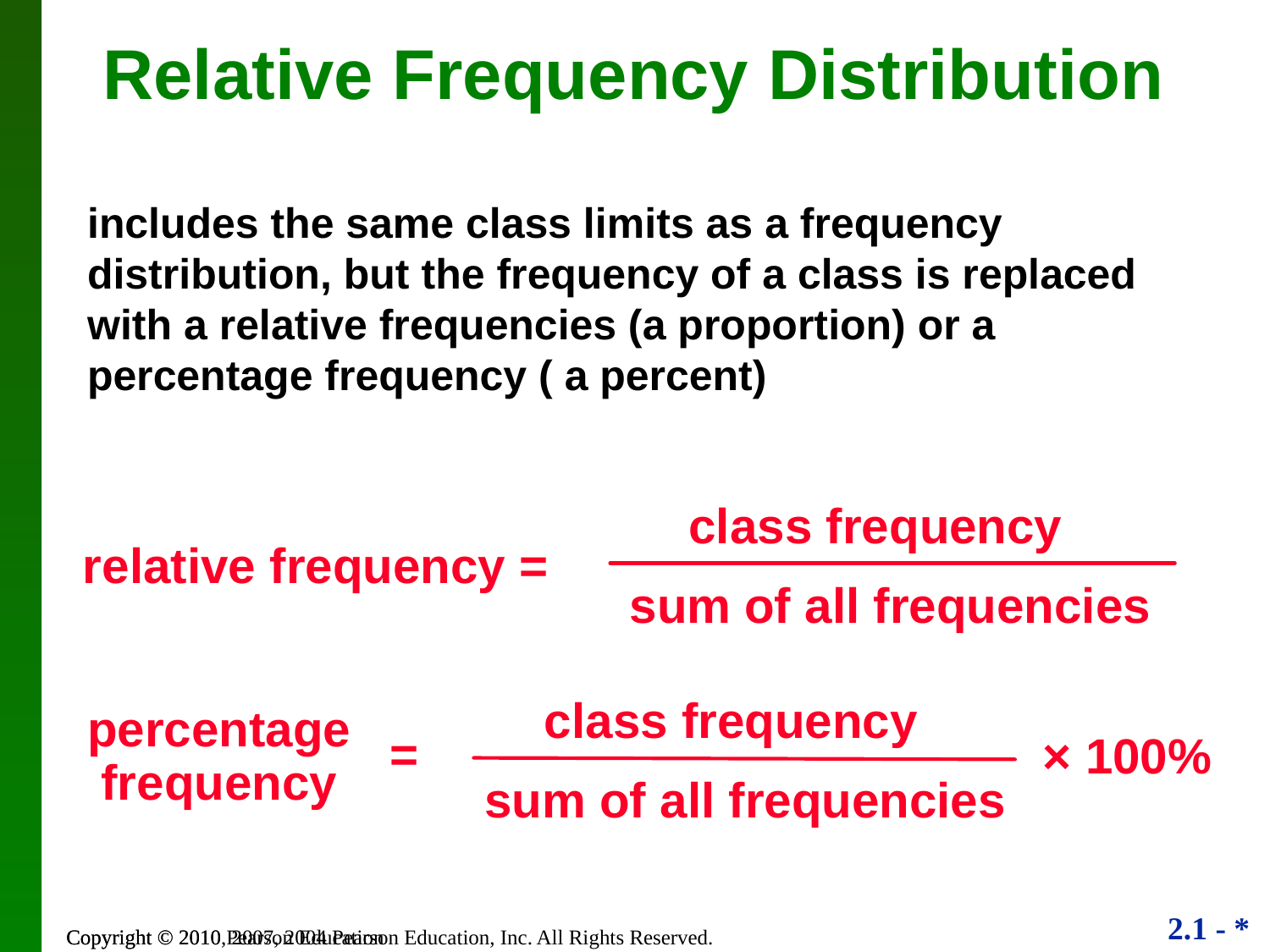

Relative Frequency Distribution
	includes the same class limits as a frequency distribution, but the frequency of a class is replaced with a relative frequencies (a proportion) or a percentage frequency ( a percent)
class frequency
relative frequency =
sum of all frequencies
class frequency
percentage
frequency
=
× 100%
sum of all frequencies
Copyright © 2010, 2007, 2004 Pearson Education, Inc. All Rights Reserved.
Copyright © 2010 Pearson Education